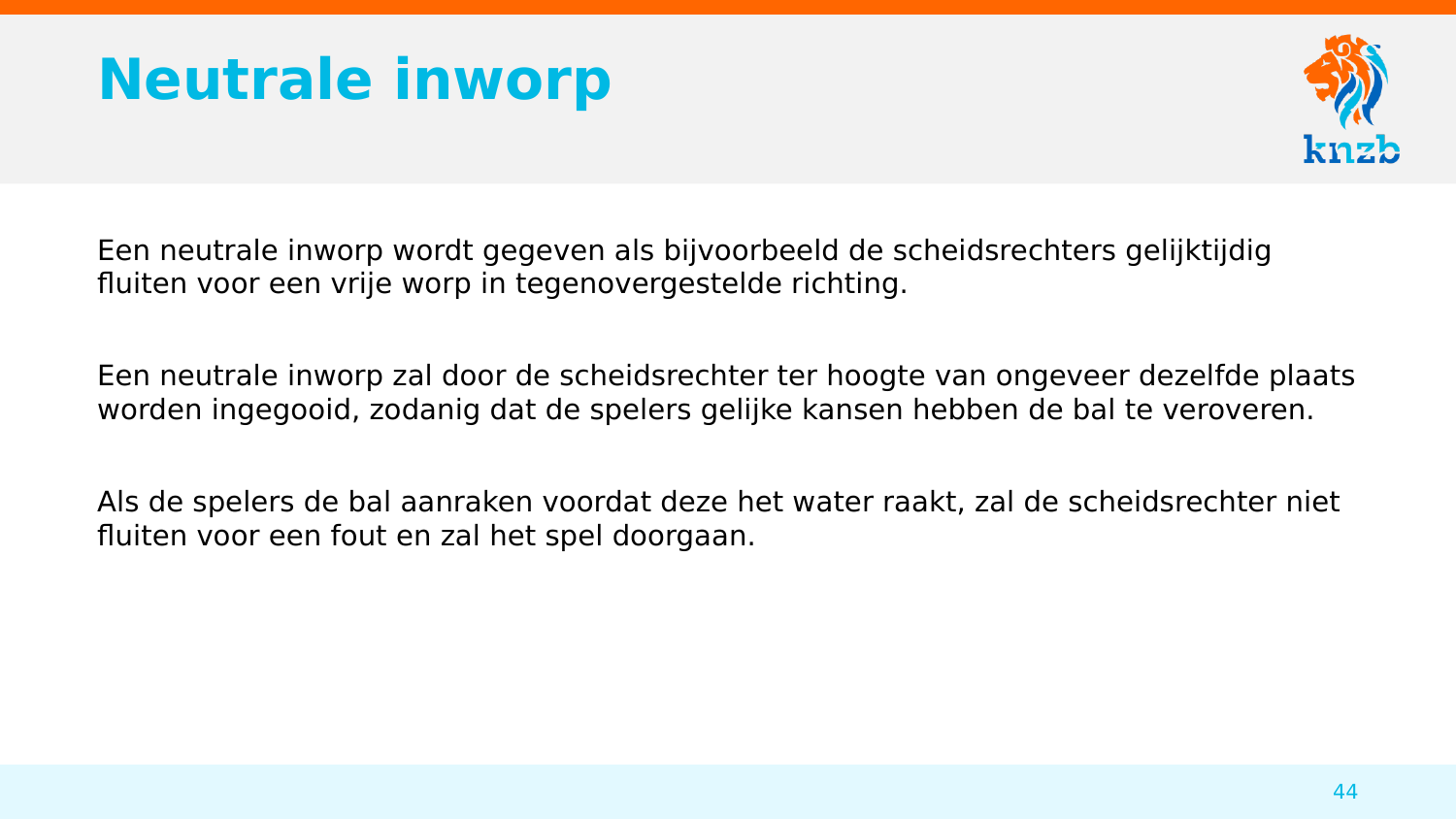

# Neutrale inworp

Een neutrale inworp wordt gegeven als bijvoorbeeld de scheidsrechters gelijktijdig fluiten voor een vrije worp in tegenovergestelde richting.

Een neutrale inworp zal door de scheidsrechter ter hoogte van ongeveer dezelfde plaats worden ingegooid, zodanig dat de spelers gelijke kansen hebben de bal te veroveren.

Als de spelers de bal aanraken voordat deze het water raakt, zal de scheidsrechter niet fluiten voor een fout en zal het spel doorgaan.

44